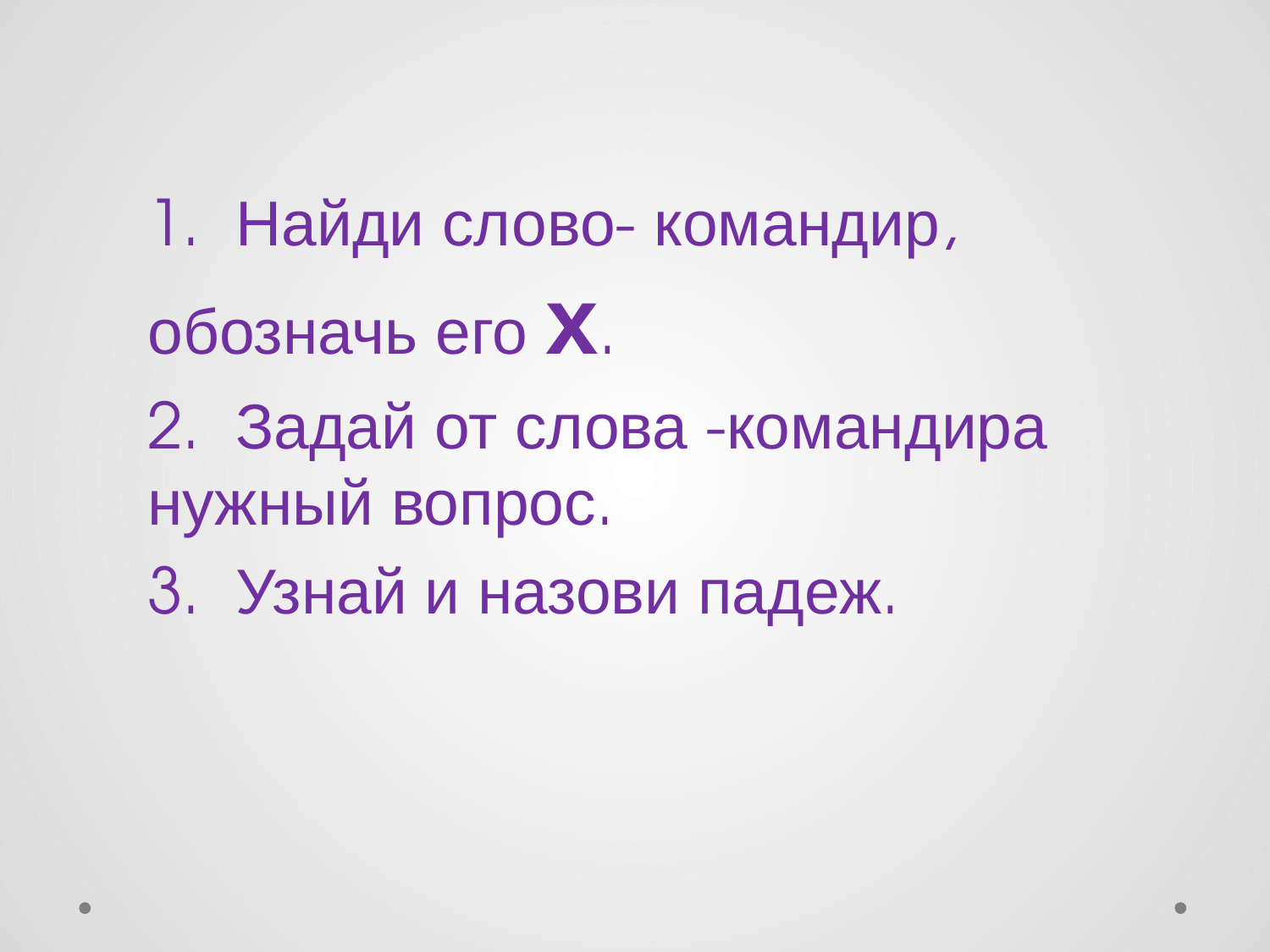

#
1.  Найди слово- командир, обозначь его х.
2.  Задай от слова -командира нужный вопрос.
3.  Узнай и назови падеж.